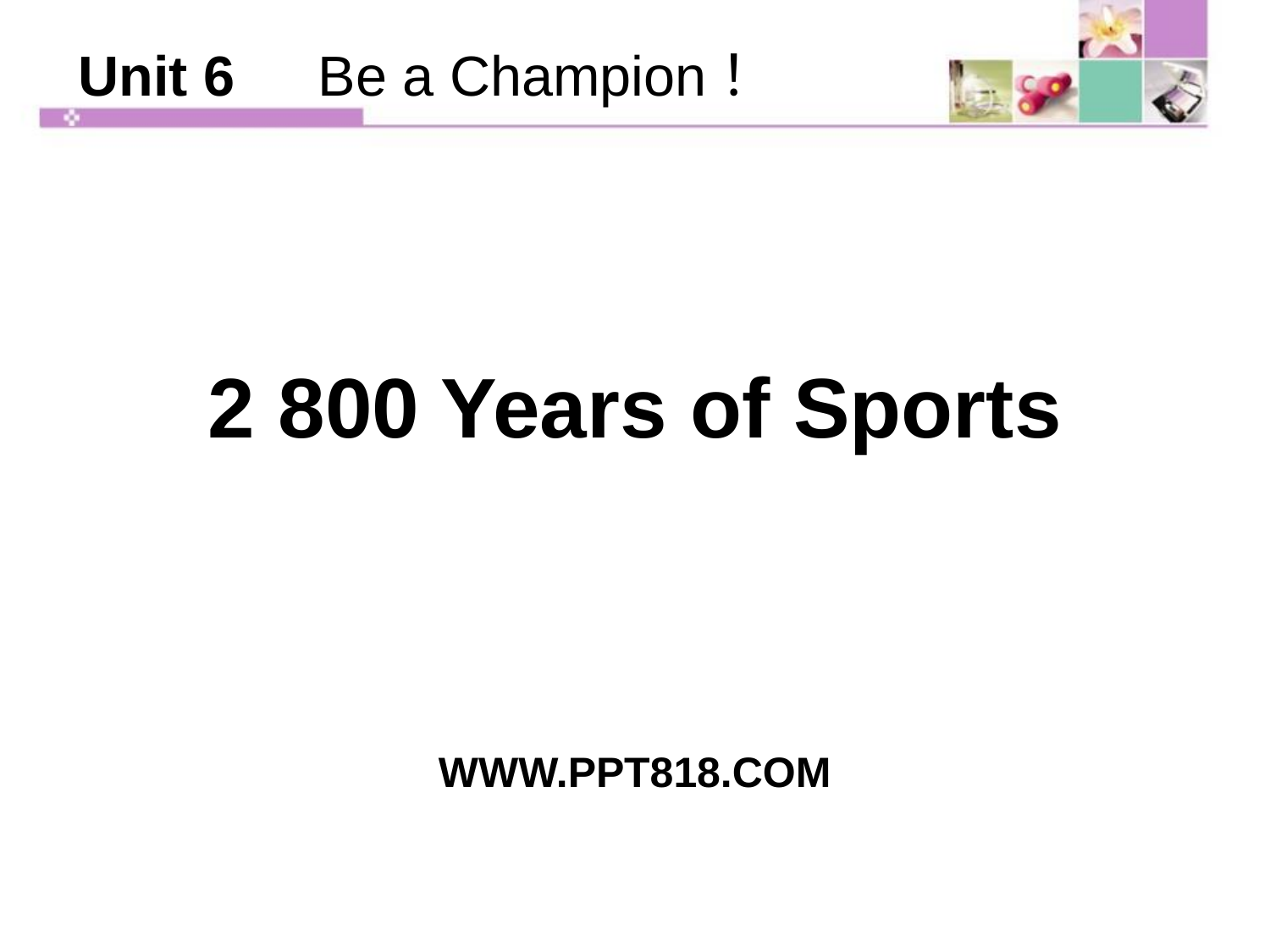

Unit 6　Be a Champion！
2 800 Years of Sports
WWW.PPT818.COM